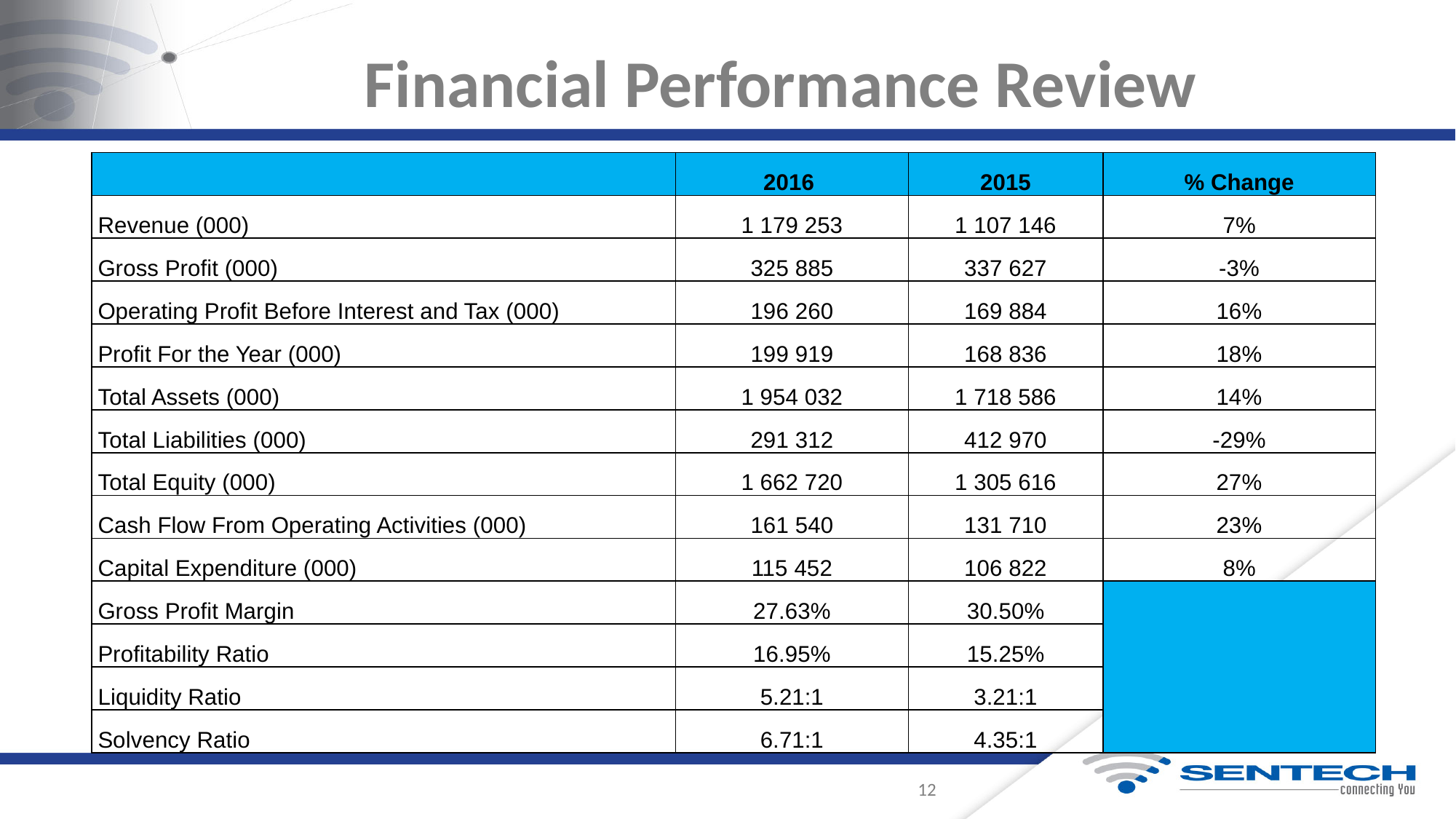

# Financial Performance Review
|  | 2016 | 2015 | % Change |
| --- | --- | --- | --- |
| Revenue (000) | 1 179 253 | 1 107 146 | 7% |
| Gross Profit (000) | 325 885 | 337 627 | -3% |
| Operating Profit Before Interest and Tax (000) | 196 260 | 169 884 | 16% |
| Profit For the Year (000) | 199 919 | 168 836 | 18% |
| Total Assets (000) | 1 954 032 | 1 718 586 | 14% |
| Total Liabilities (000) | 291 312 | 412 970 | -29% |
| Total Equity (000) | 1 662 720 | 1 305 616 | 27% |
| Cash Flow From Operating Activities (000) | 161 540 | 131 710 | 23% |
| Capital Expenditure (000) | 115 452 | 106 822 | 8% |
| Gross Profit Margin | 27.63% | 30.50% |  |
| Profitability Ratio | 16.95% | 15.25% |  |
| Liquidity Ratio | 5.21:1 | 3.21:1 |  |
| Solvency Ratio | 6.71:1 | 4.35:1 |  |
12